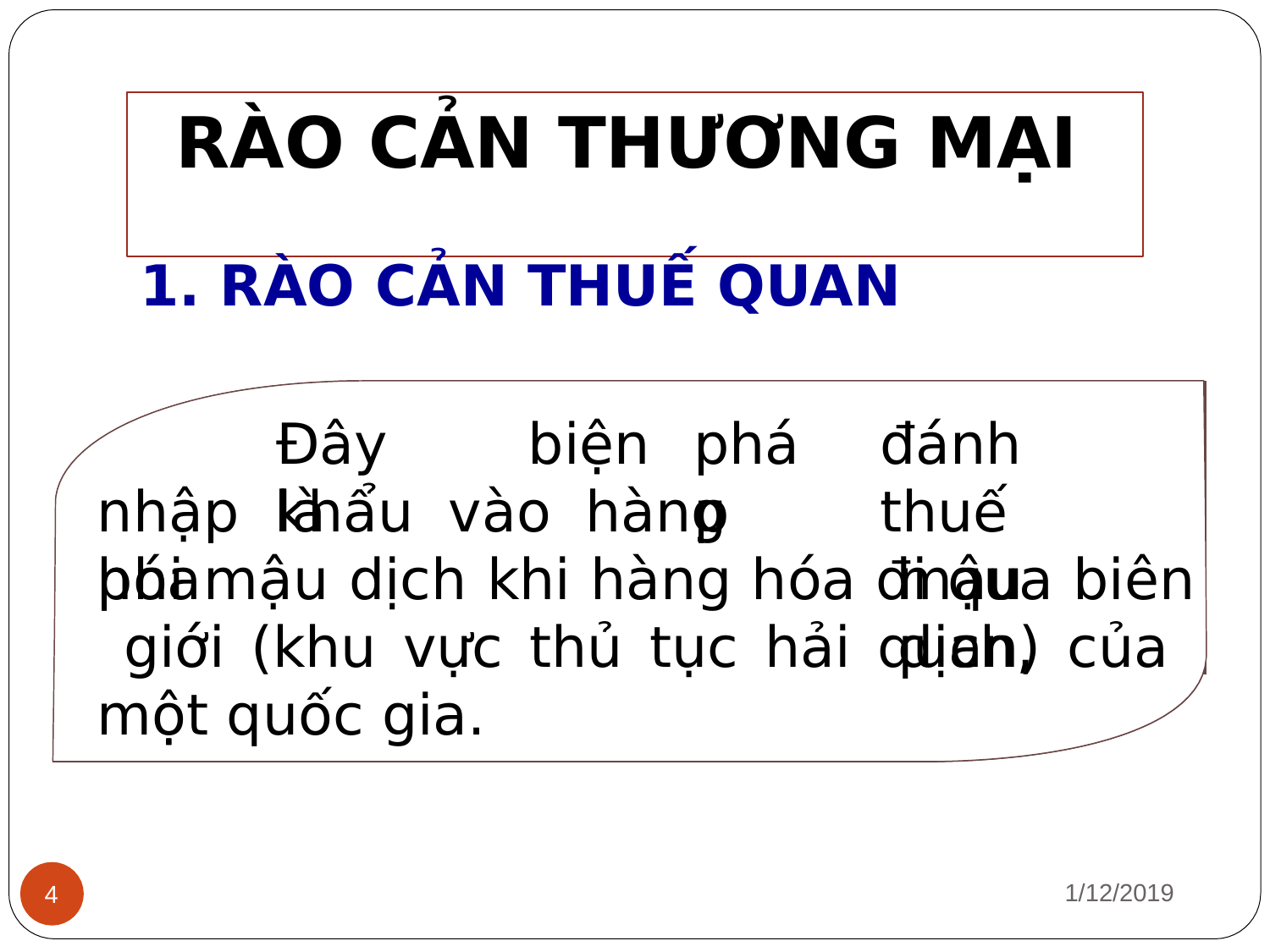

# RÀO CẢN THƯƠNG MẠI
1. RÀO CẢN THUẾ QUAN

Đây	là
biện
pháp
đánh	thuế
mậu	dịch,
nhập	khẩu	vào	hàng	hóa
phi mậu dịch khi hàng hóa đi qua biên  giới (khu vực thủ tục hải quan) của  một quốc gia.

1/12/2019
4